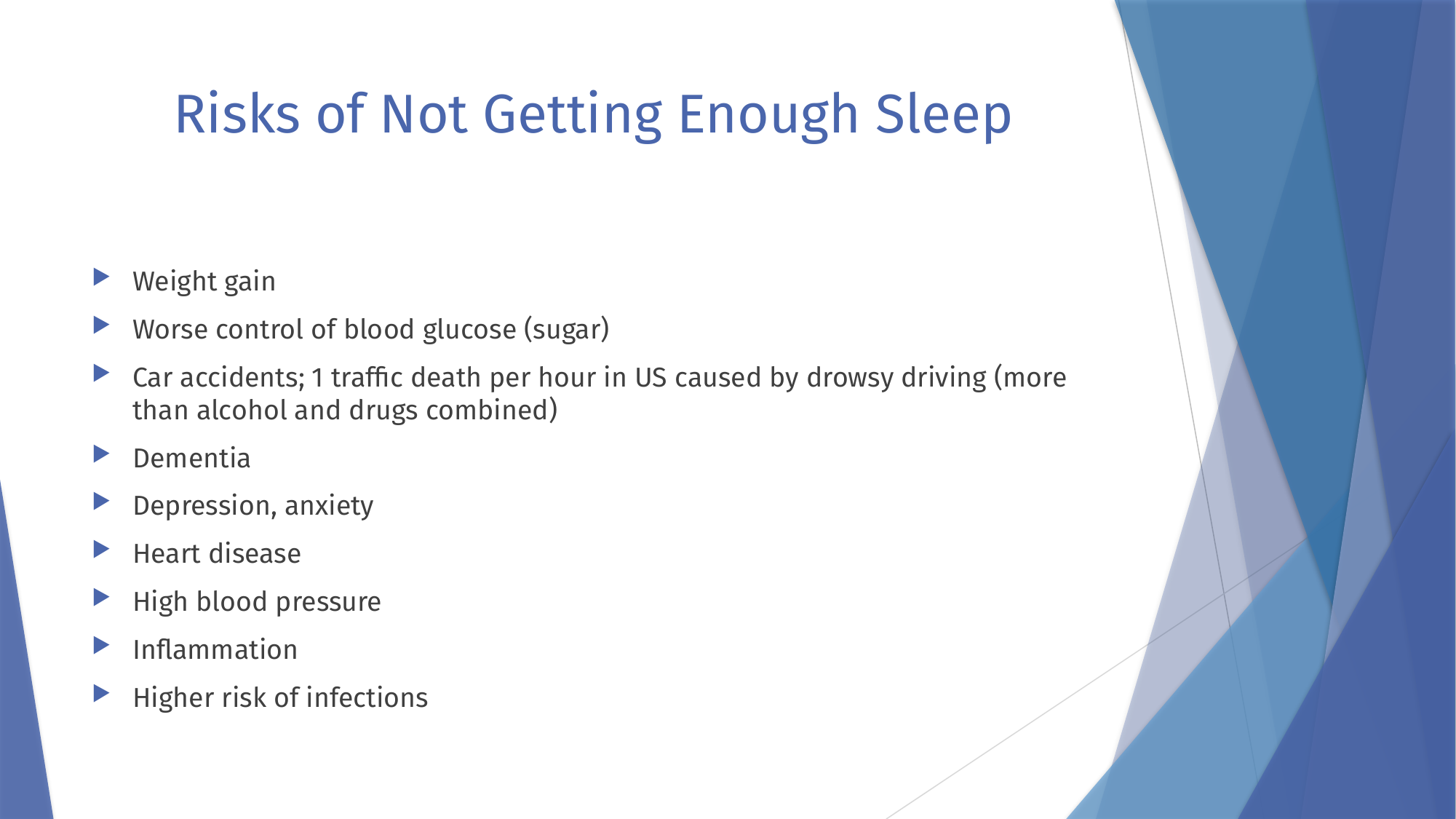

# Risks of Not Getting Enough Sleep
Weight gain
Worse control of blood glucose (sugar)
Car accidents; 1 traffic death per hour in US caused by drowsy driving (more than alcohol and drugs combined)
Dementia
Depression, anxiety
Heart disease
High blood pressure
Inflammation
Higher risk of infections